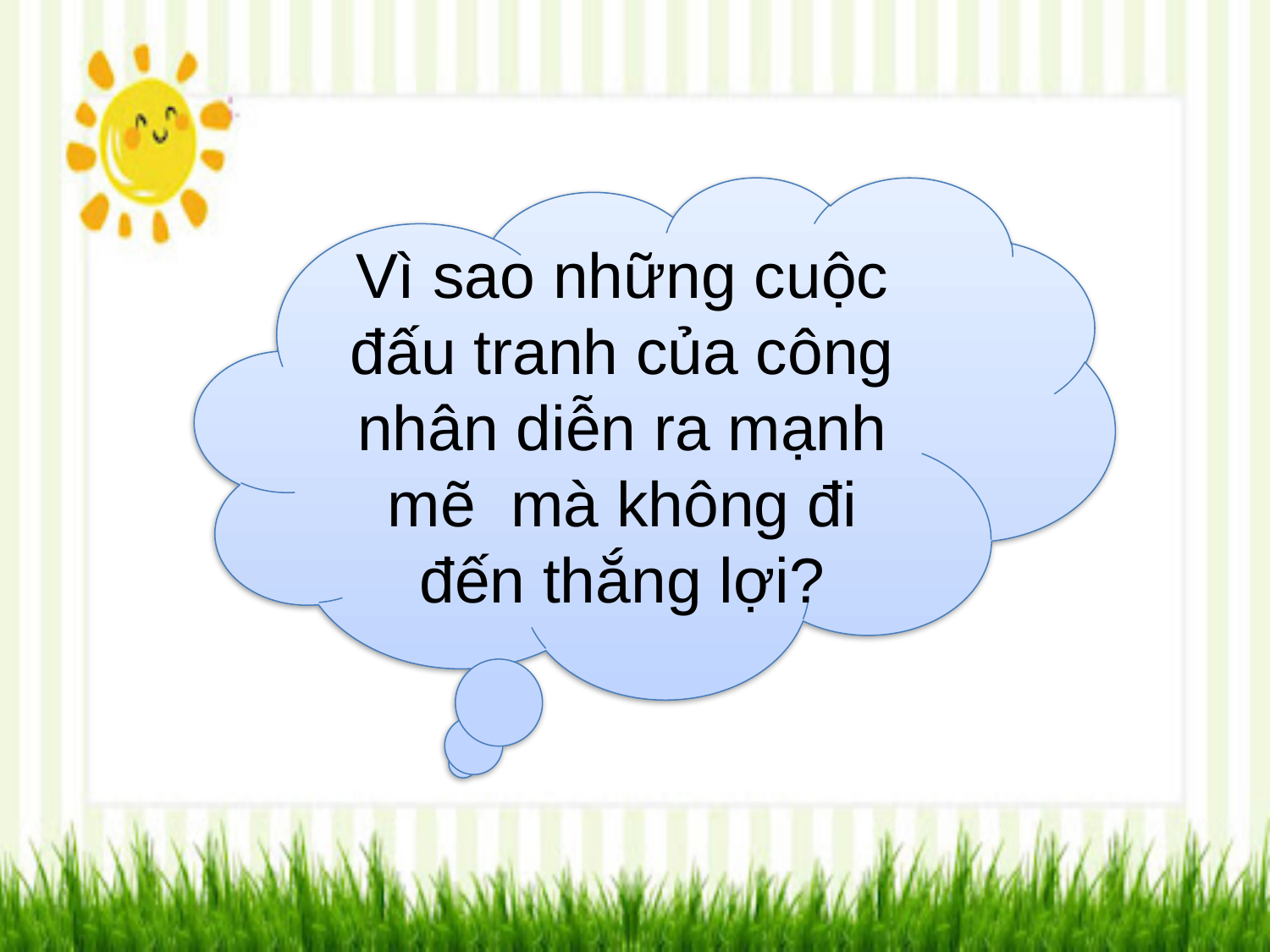

Vì sao những cuộc đấu tranh của công nhân diễn ra mạnh mẽ  mà không đi đến thắng lợi?